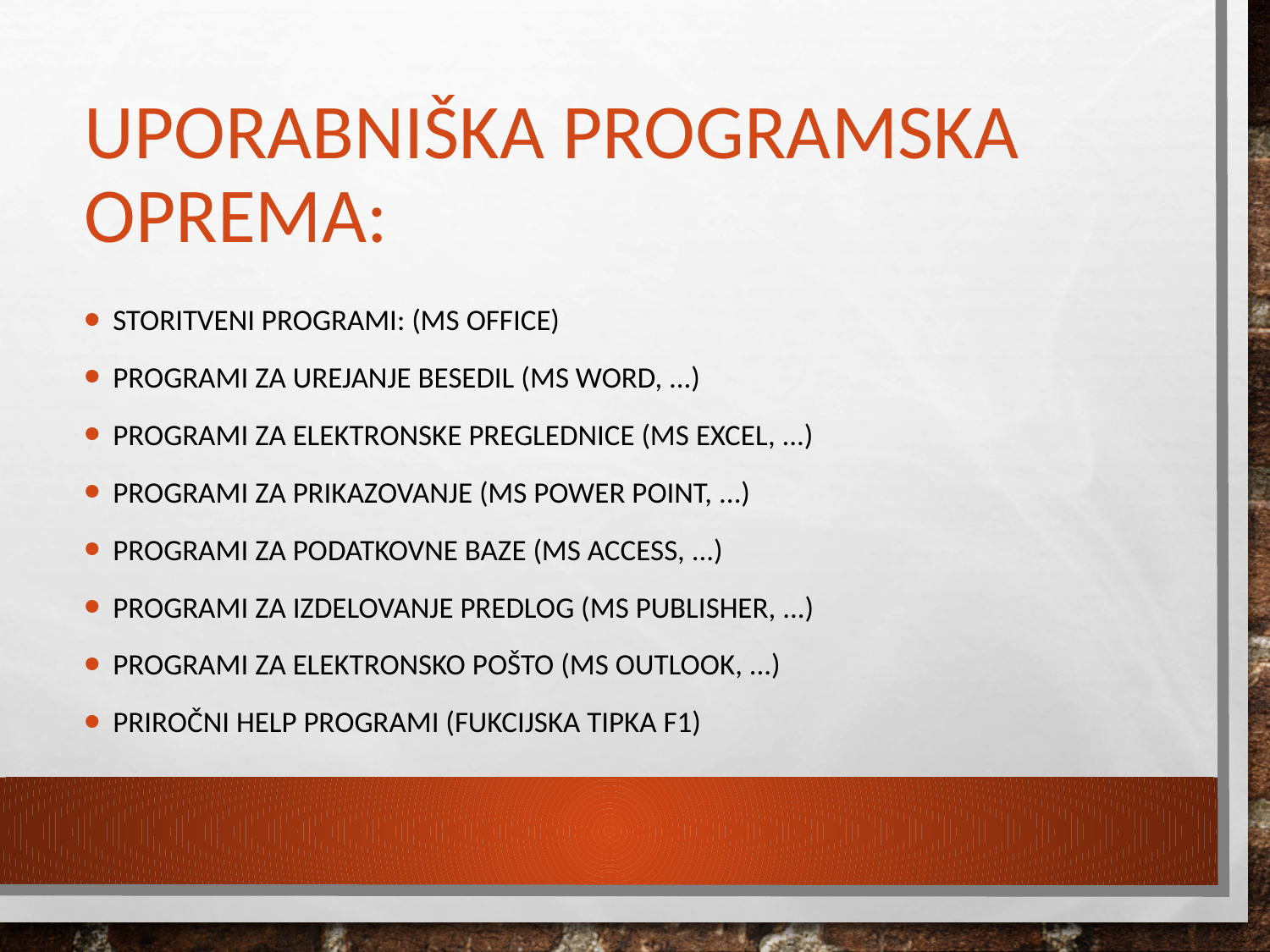

# Uporabniška programska oprema:
Storitveni programi: (MS Office)
Programi za urejanje besedil (MS Word, ...)
Programi za elektronske preglednice (MS Excel, ...)
Programi za prikazovanje (MS Power Point, ...)
Programi za podatkovne baze (MS Access, ...)
Programi za izdelovanje predlog (MS Publisher, ...)
Programi za elektronsko pošto (MS Outlook, ...)
Priročni HELP programi (fukcijska tipka F1)